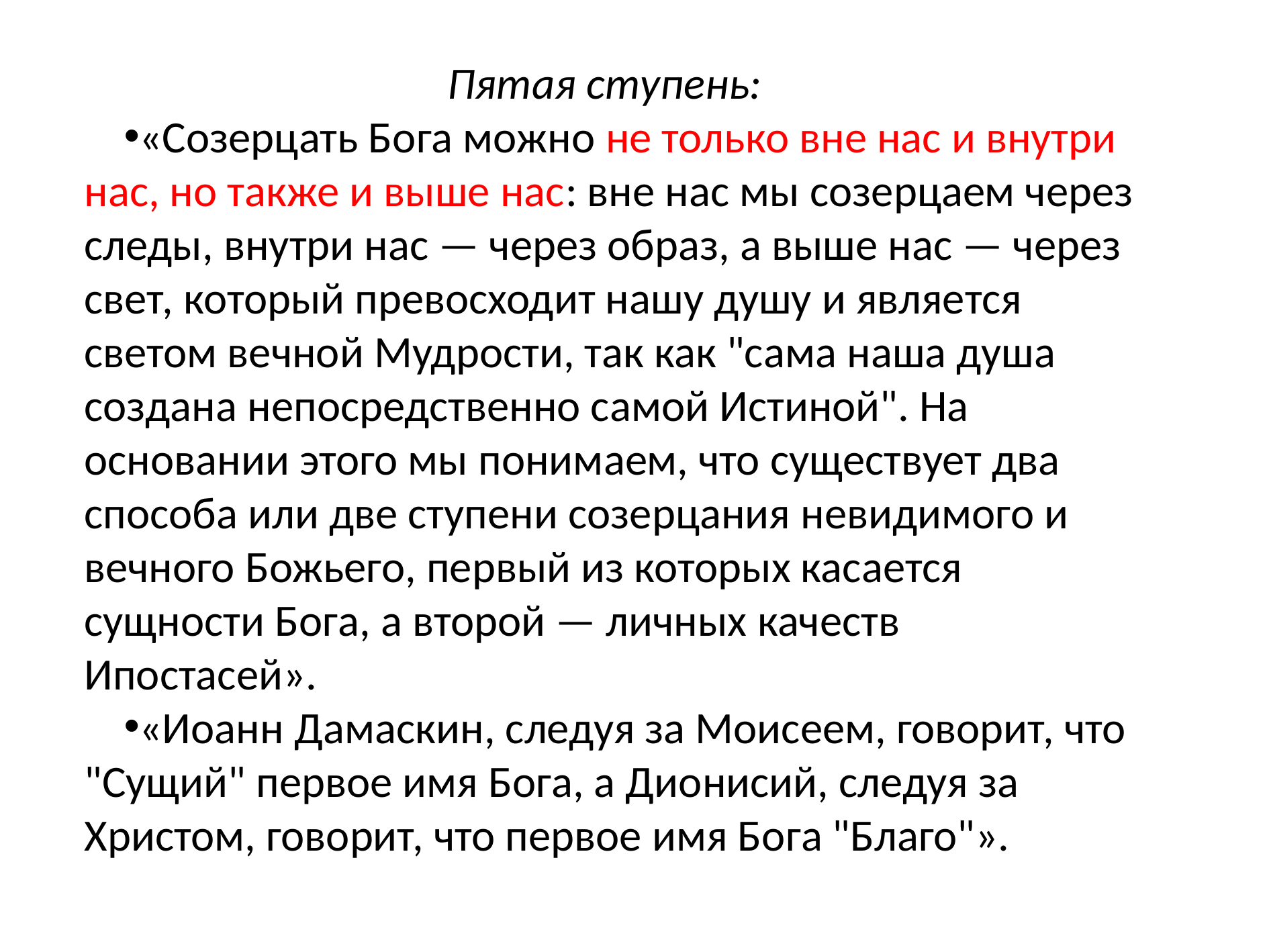

Пятая ступень:
«Созерцать Бога можно не только вне нас и внутри нас, но также и выше нас: вне нас мы созерцаем через следы, внутри нас — через образ, а выше нас — через свет, который превосходит нашу душу и является светом вечной Мудрости, так как "сама наша душа создана непосредственно самой Истиной". На основании этого мы понимаем, что существует два способа или две ступени созерцания невидимого и вечного Божьего, первый из которых касается сущности Бога, а второй — личных качеств Ипостасей».
«Иоанн Дамаскин, следуя за Моисеем, говорит, что "Сущий" первое имя Бога, а Дионисий, следуя за Христом, говорит, что первое имя Бога "Благо"».